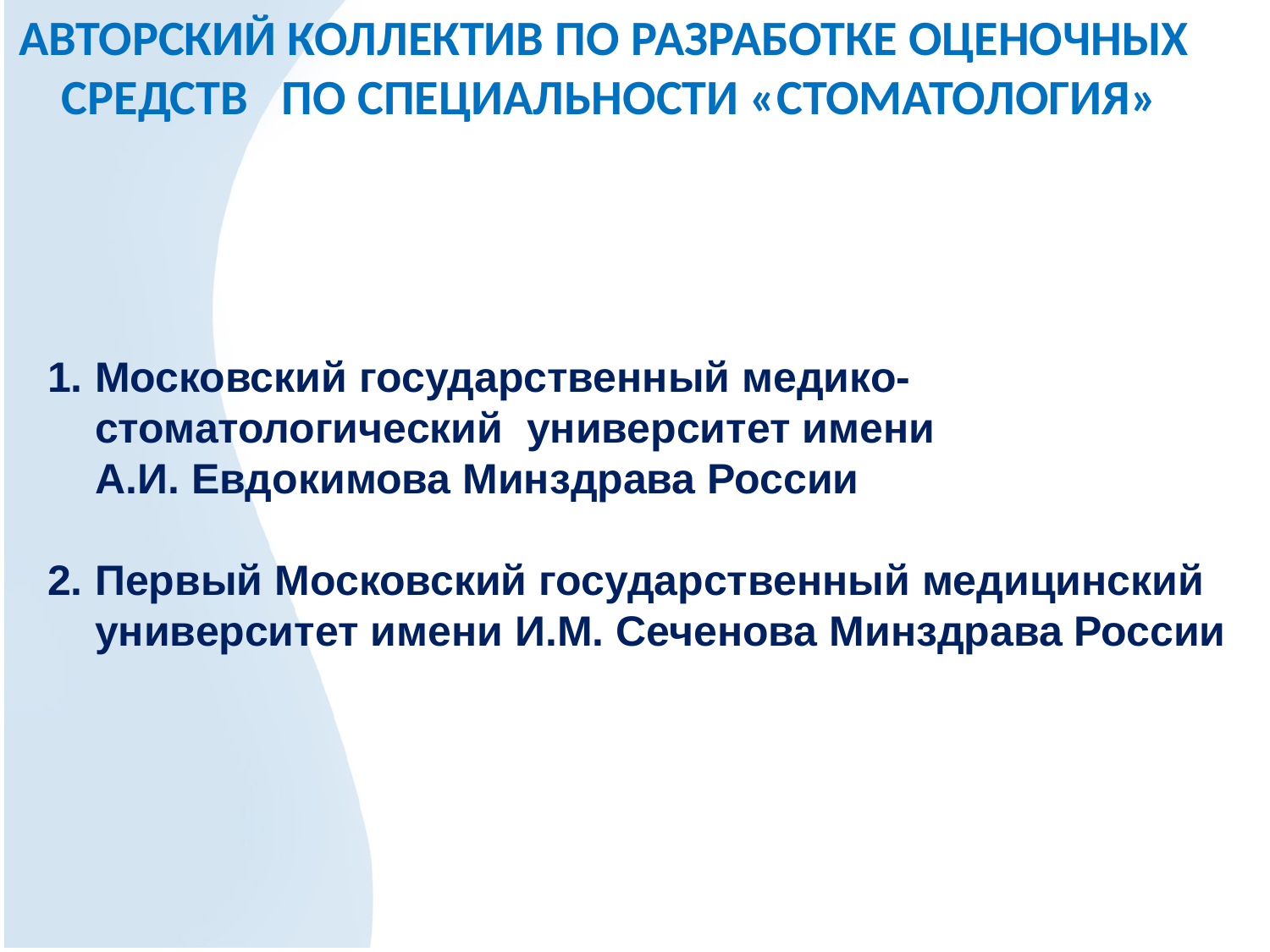

АВТОРСКИЙ КОЛЛЕКТИВ ПО РАЗРАБОТКЕ ОЦЕНОЧНЫХ
СРЕДСТВ   ПО СПЕЦИАЛЬНОСТИ «СТОМАТОЛОГИЯ»

Московский государственный медико-стоматологический  университет имени                    А.И. Евдокимова Минздрава России

Первый Московский государственный медицинский университет имени И.М. Сеченова Минздрава России